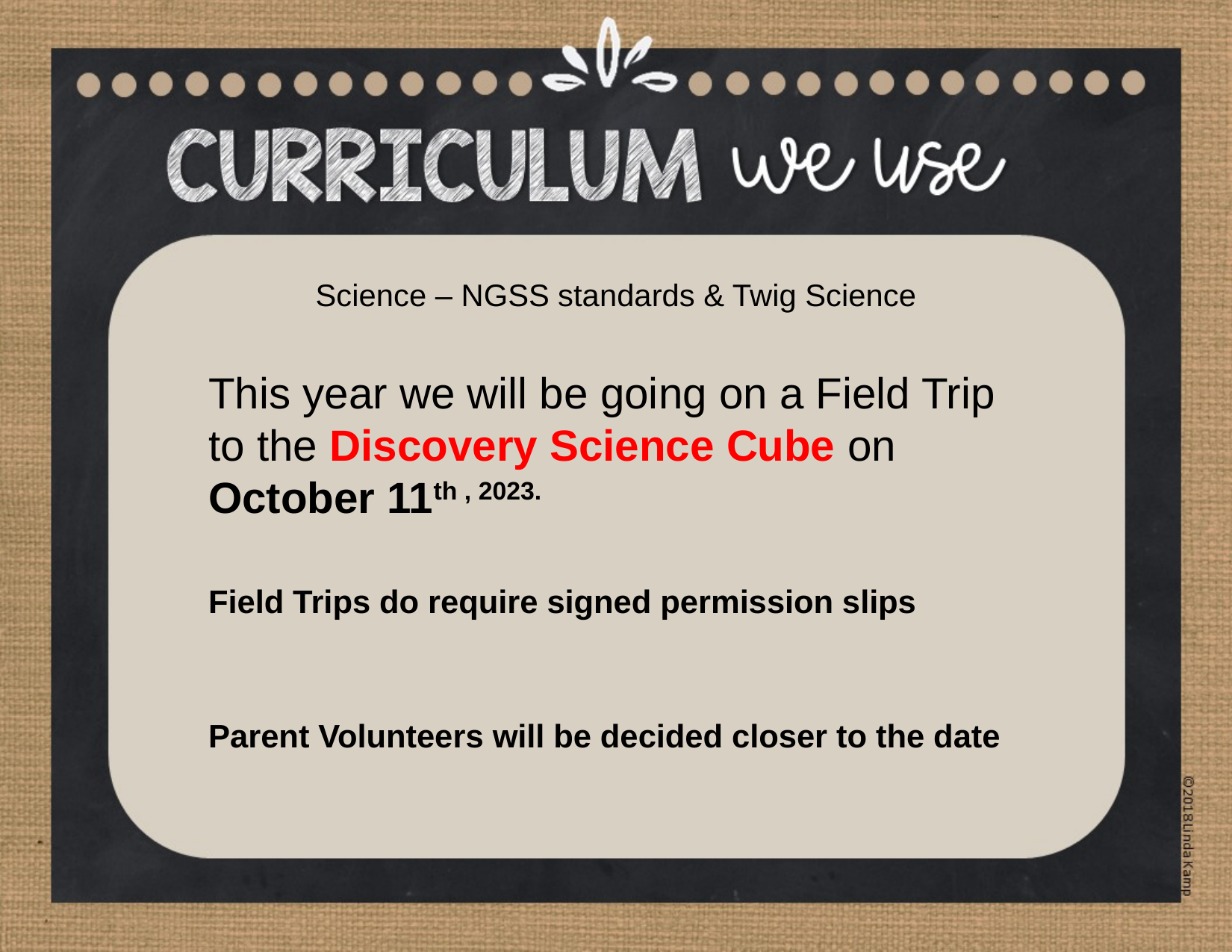

Science – NGSS standards & Twig Science

This year we will be going on a Field Trip to the Discovery Science Cube on October 11th , 2023.

Field Trips do require signed permission slips

Parent Volunteers will be decided closer to the date